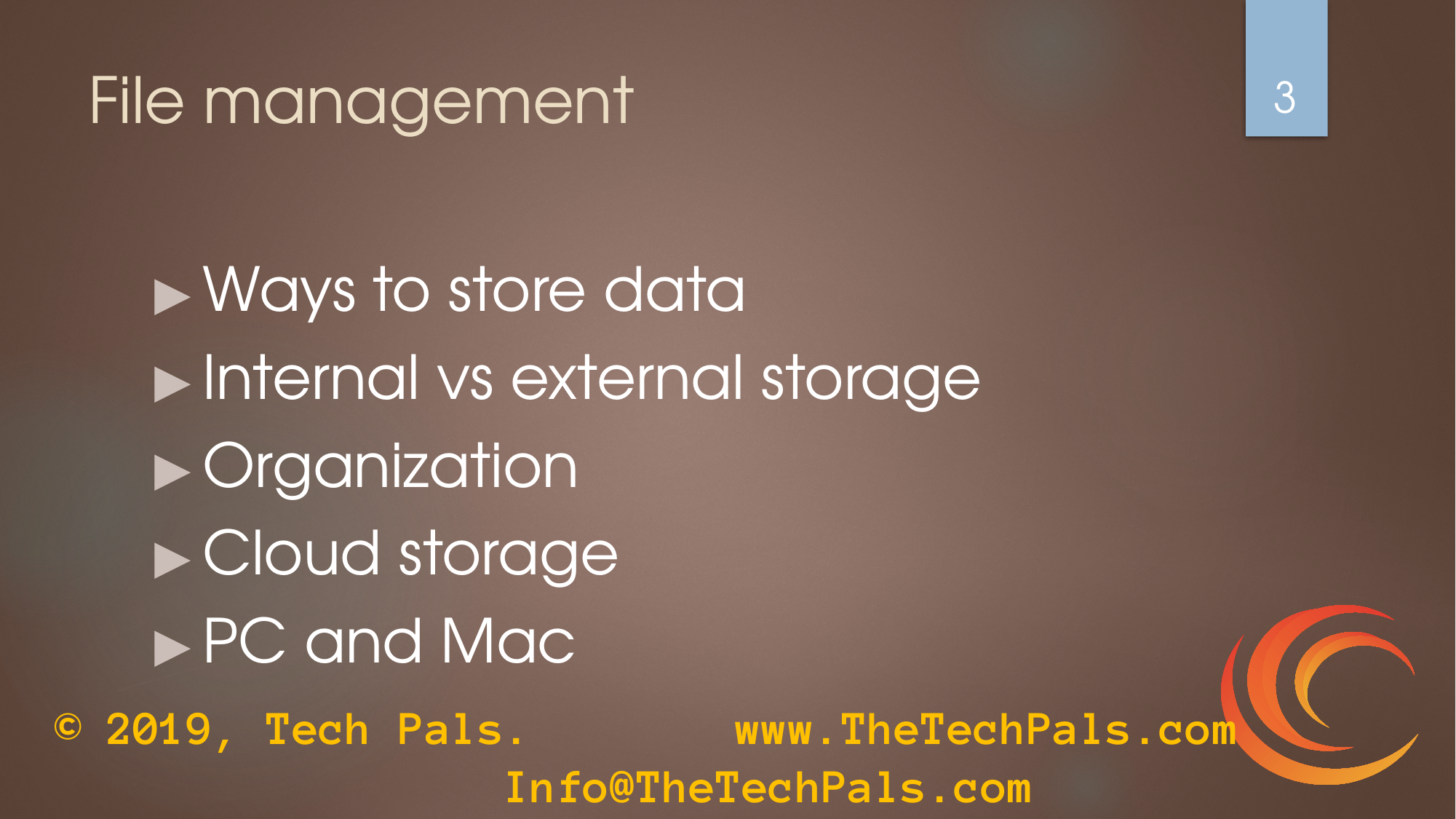

3
# File management
Ways to store data
Internal vs external storage
Organization
Cloud storage
PC and Mac

© 2019, Tech Pals. 		 www.TheTechPals.com 		Info@TheTechPals.com